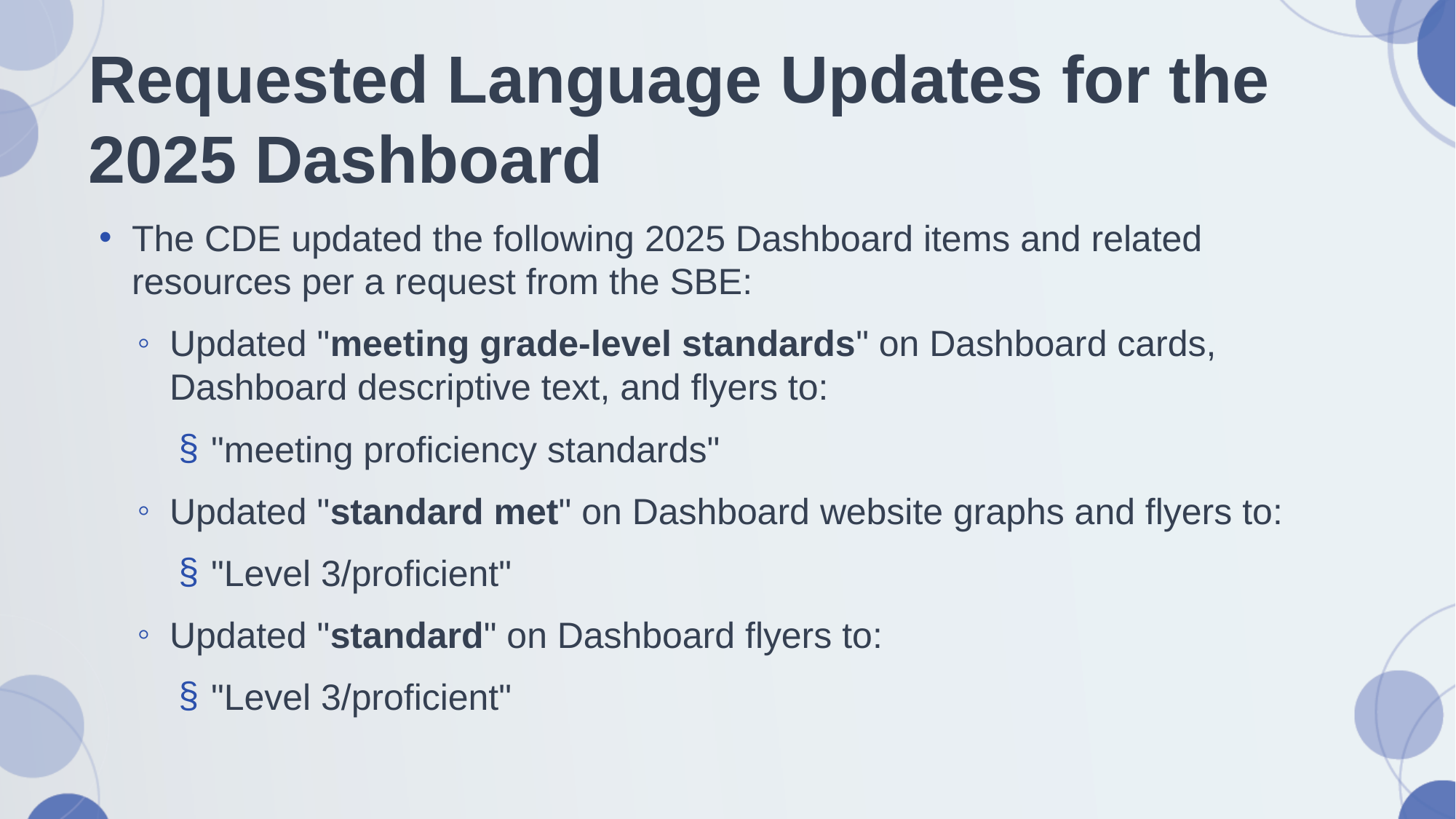

# Requested Language Updates for the 2025 Dashboard
The CDE updated the following 2025 Dashboard items and related resources per a request from the SBE:
Updated "meeting grade-level standards" on Dashboard cards, Dashboard descriptive text, and flyers to:
"meeting proficiency standards"
Updated "standard met" on Dashboard website graphs and flyers to:
"Level 3/proficient"
Updated "standard" on Dashboard flyers to:
"Level 3/proficient"